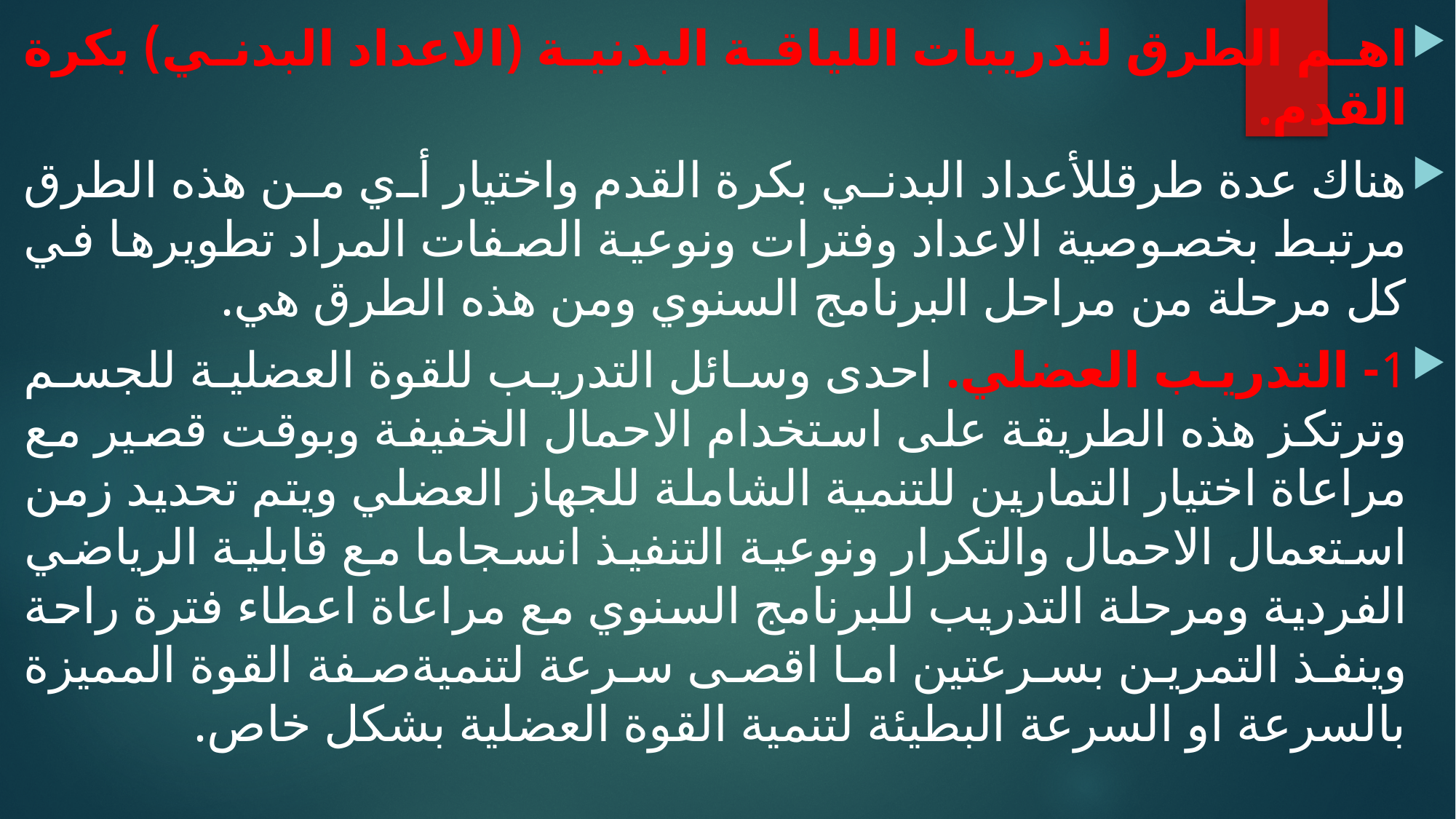

اهم الطرق لتدريبات اللياقة البدنية (الاعداد البدني) بكرة القدم.
هناك عدة طرقللأعداد البدني بكرة القدم واختيار أي من هذه الطرق مرتبط بخصوصية الاعداد وفترات ونوعية الصفات المراد تطويرها في كل مرحلة من مراحل البرنامج السنوي ومن هذه الطرق هي.
1- التدريب العضلي. احدى وسائل التدريب للقوة العضلية للجسم وترتكز هذه الطريقة على استخدام الاحمال الخفيفة وبوقت قصير مع مراعاة اختيار التمارين للتنمية الشاملة للجهاز العضلي ويتم تحديد زمن استعمال الاحمال والتكرار ونوعية التنفيذ انسجاما مع قابلية الرياضي الفردية ومرحلة التدريب للبرنامج السنوي مع مراعاة اعطاء فترة راحة وينفذ التمرين بسرعتين اما اقصى سرعة لتنميةصفة القوة المميزة بالسرعة او السرعة البطيئة لتنمية القوة العضلية بشكل خاص.